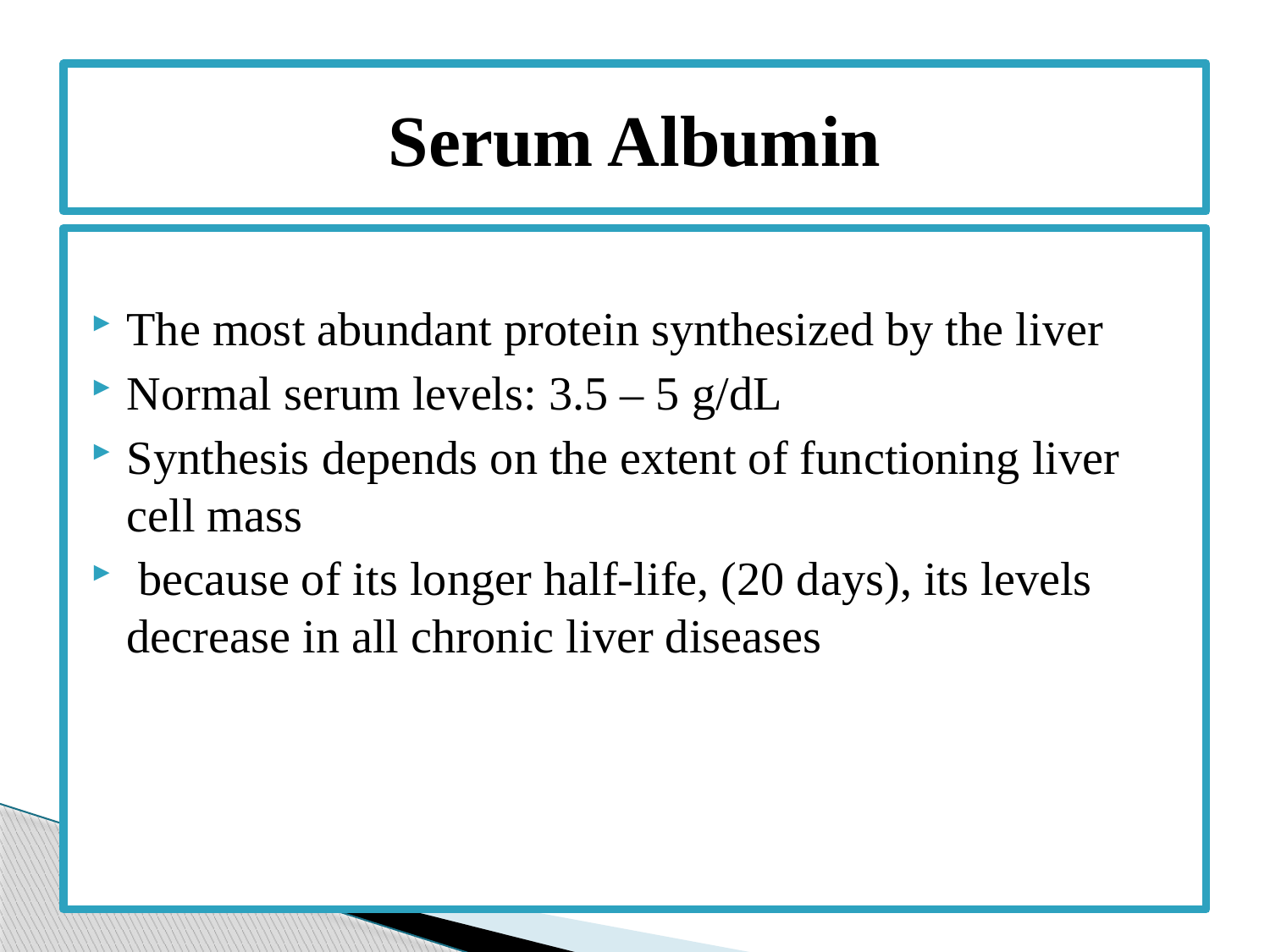

# Serum Albumin

The most abundant protein synthesized by the liver
Normal serum levels: 3.5 – 5 g/dL
Synthesis depends on the extent of functioning liver cell mass
 because of its longer half-life, (20 days), its levels decrease in all chronic liver diseases